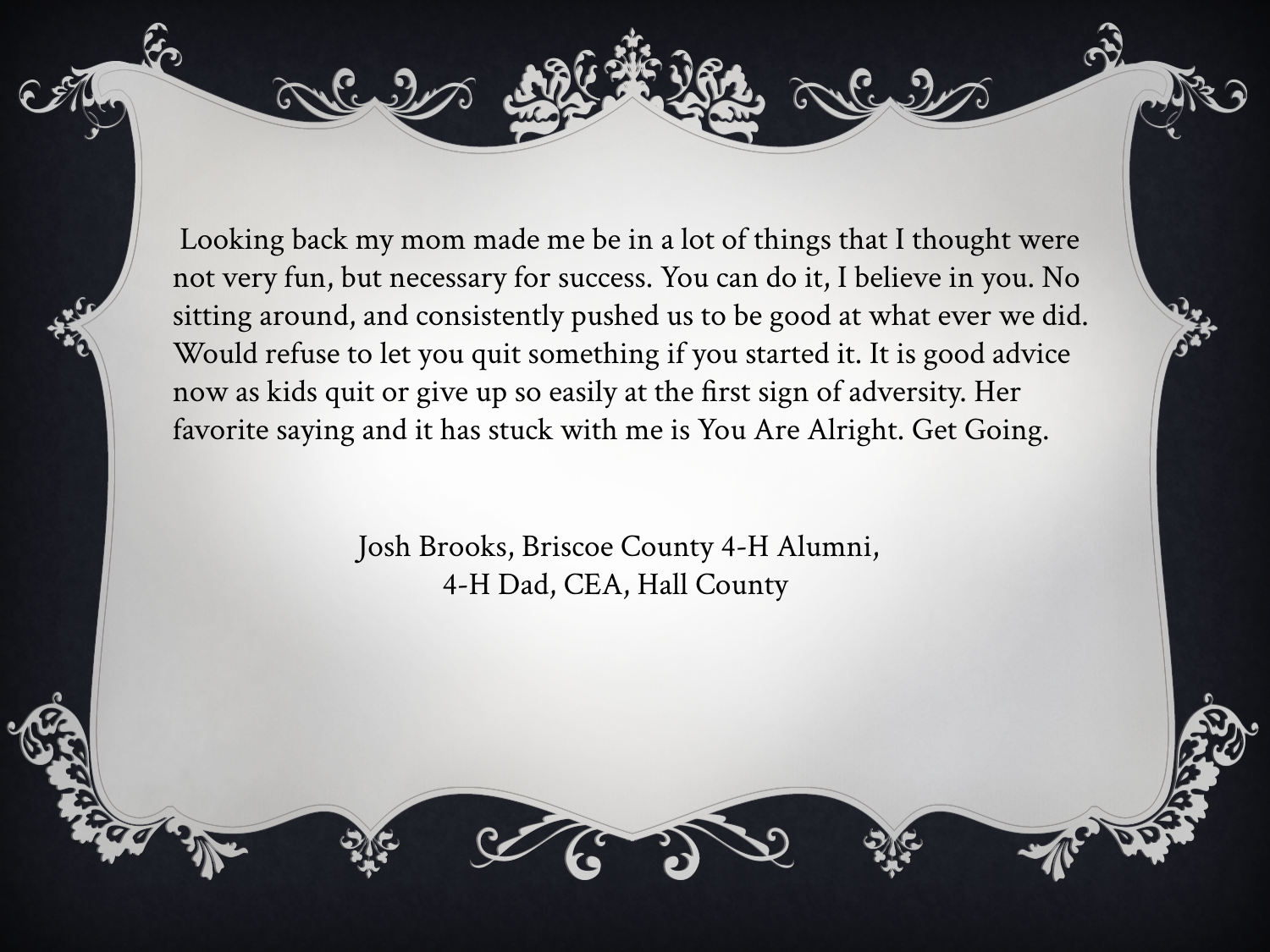

Looking back my mom made me be in a lot of things that I thought were not very fun, but necessary for success. You can do it, I believe in you. No sitting around, and consistently pushed us to be good at what ever we did. Would refuse to let you quit something if you started it. It is good advice now as kids quit or give up so easily at the first sign of adversity. Her favorite saying and it has stuck with me is You Are Alright. Get Going.
Josh Brooks, Briscoe County 4-H Alumni,
4-H Dad, CEA, Hall County